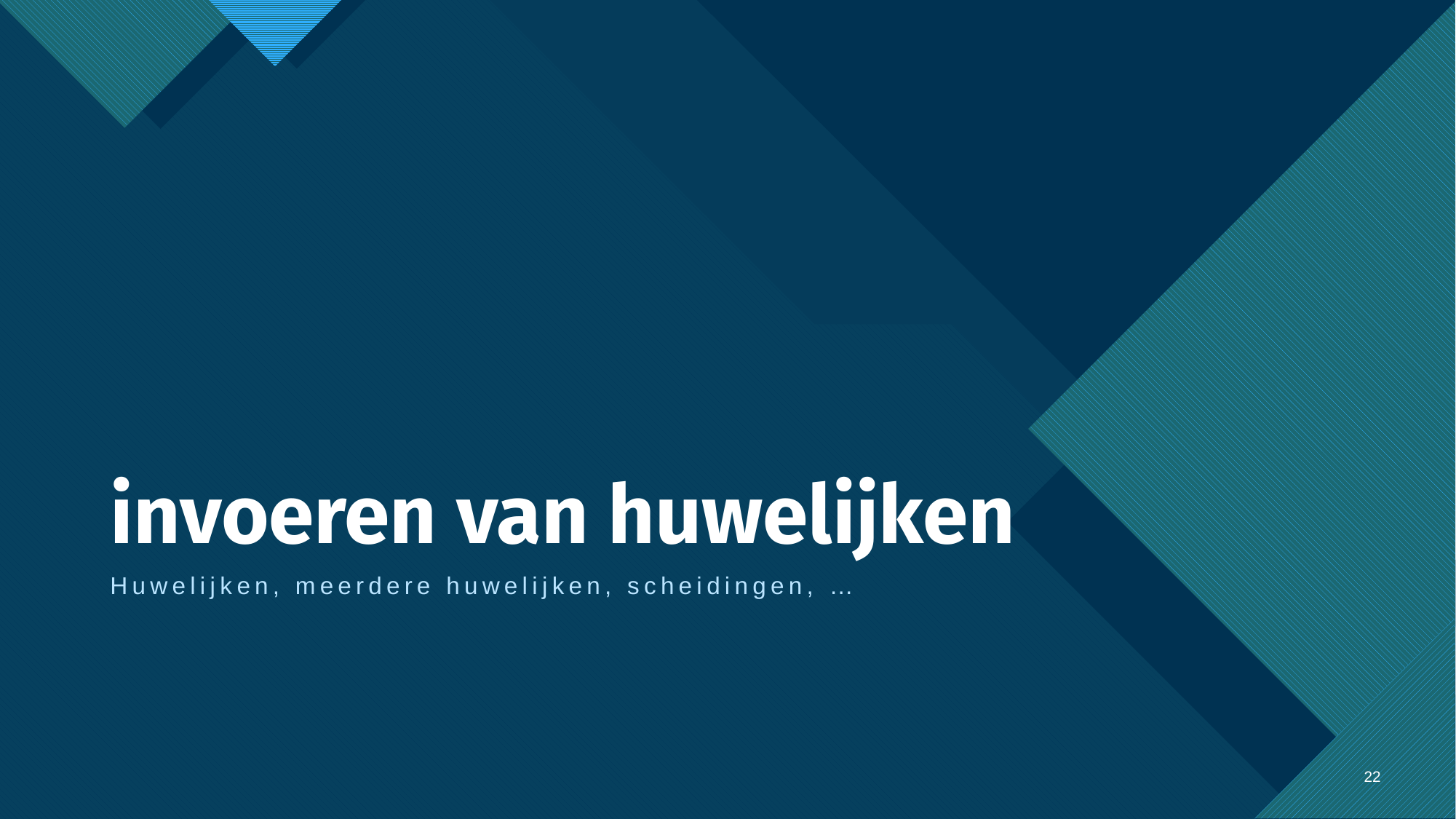

# invoeren van huwelijken
Huwelijken, meerdere huwelijken, scheidingen, …
22